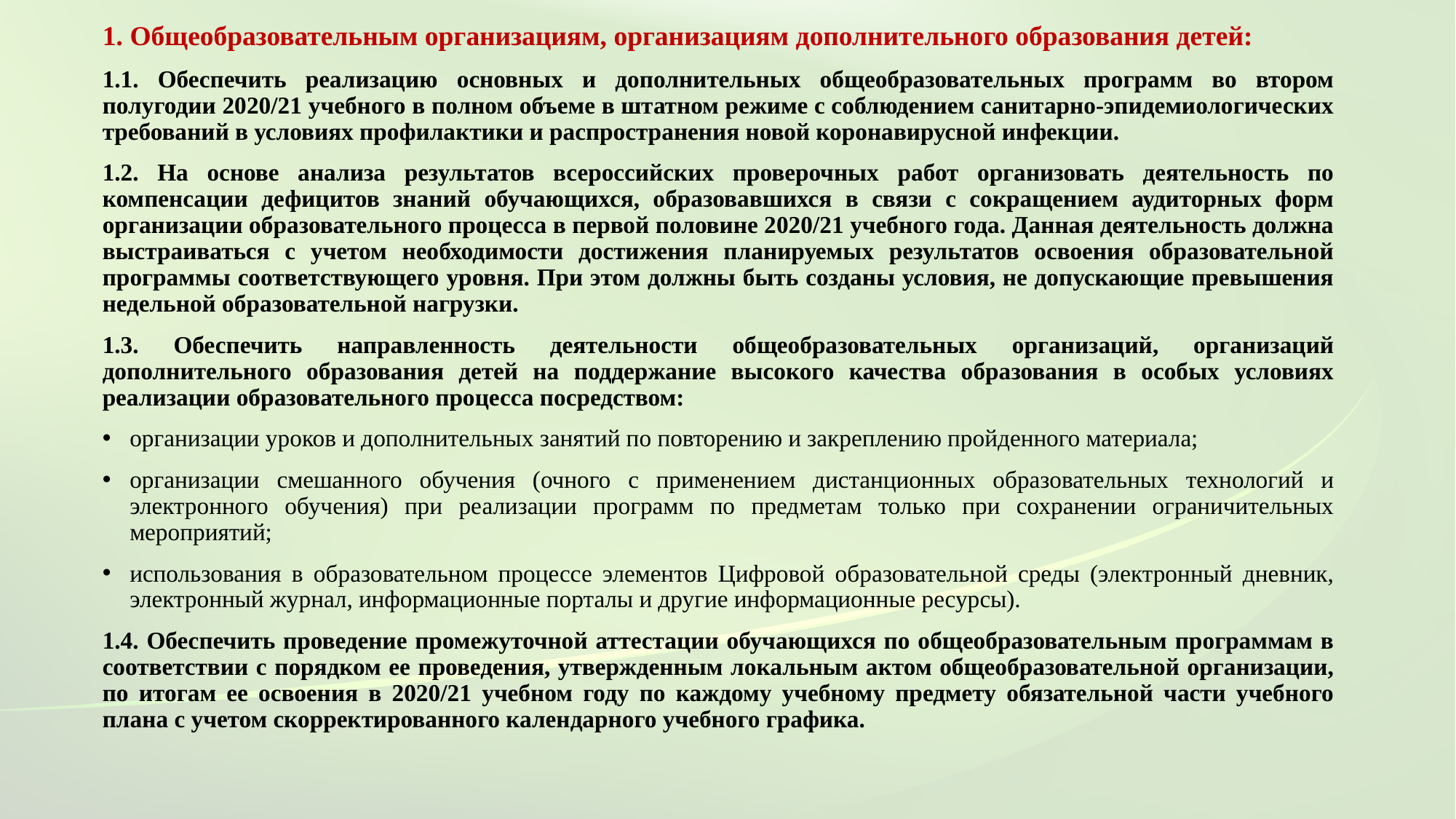

1. Общеобразовательным организациям, организациям дополнительного образования детей:
1.1. Обеспечить реализацию основных и дополнительных общеобразовательных программ во втором полугодии 2020/21 учебного в полном объеме в штатном режиме с соблюдением санитарно-эпидемиологических требований в условиях профилактики и распространения новой коронавирусной инфекции.
1.2. На основе анализа результатов всероссийских проверочных работ организовать деятельность по компенсации дефицитов знаний обучающихся, образовавшихся в связи с сокращением аудиторных форм организации образовательного процесса в первой половине 2020/21 учебного года. Данная деятельность должна выстраиваться с учетом необходимости достижения планируемых результатов освоения образовательной программы соответствующего уровня. При этом должны быть созданы условия, не допускающие превышения недельной образовательной нагрузки.
1.3. Обеспечить направленность деятельности общеобразовательных организаций, организаций дополнительного образования детей на поддержание высокого качества образования в особых условиях реализации образовательного процесса посредством:
организации уроков и дополнительных занятий по повторению и закреплению пройденного материала;
организации смешанного обучения (очного с применением дистанционных образовательных технологий и электронного обучения) при реализации программ по предметам только при сохранении ограничительных мероприятий;
использования в образовательном процессе элементов Цифровой образовательной среды (электронный дневник, электронный журнал, информационные порталы и другие информационные ресурсы).
1.4. Обеспечить проведение промежуточной аттестации обучающихся по общеобразовательным программам в соответствии с порядком ее проведения, утвержденным локальным актом общеобразовательной организации, по итогам ее освоения в 2020/21 учебном году по каждому учебному предмету обязательной части учебного плана с учетом скорректированного календарного учебного графика.